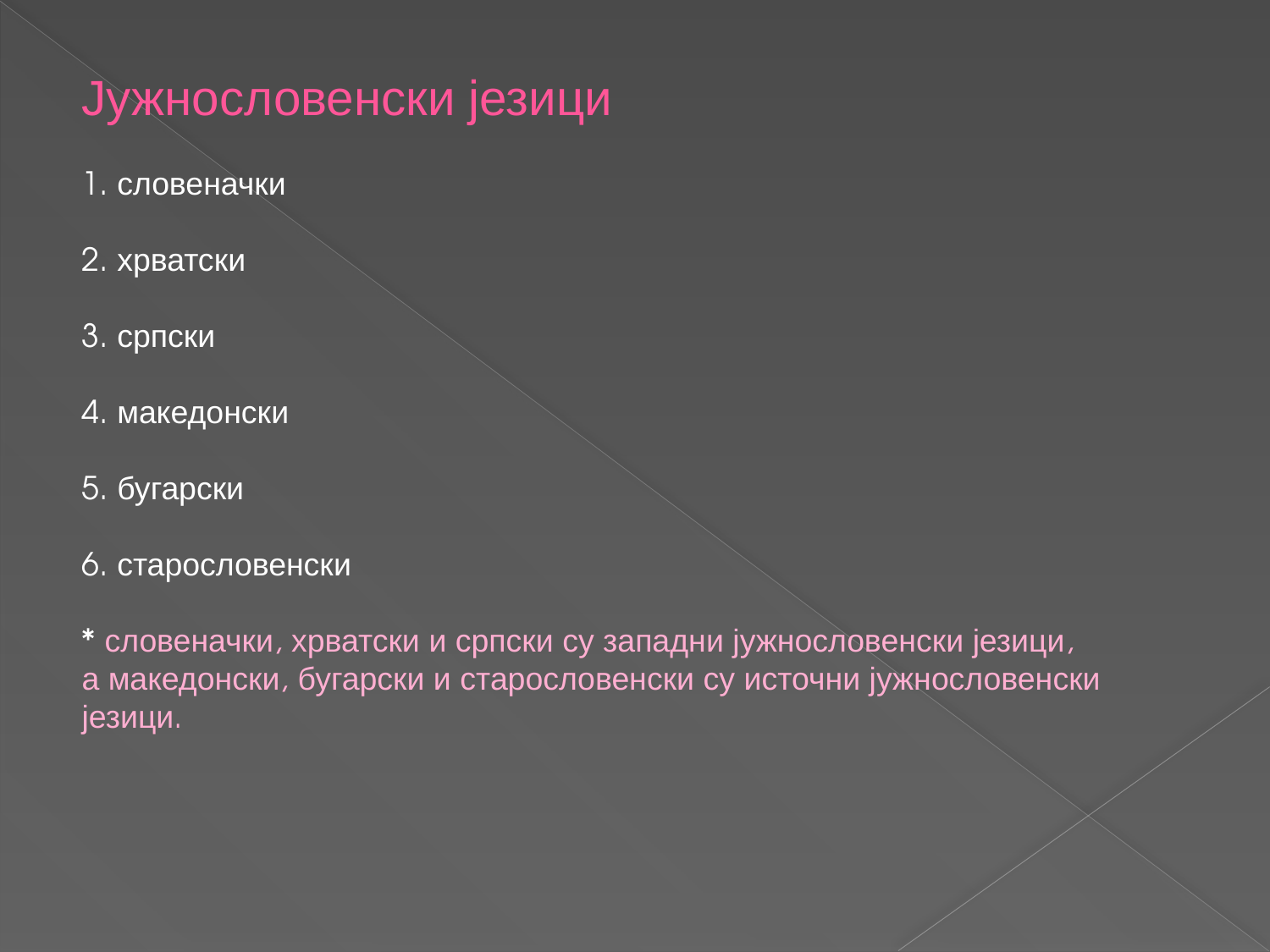

Јужнословенски језици

1. словеначки

2. хрватски

3. српски

4. македонски

5. бугарски

6. старословенски

* словеначки, хрватски и српски су западни јужнословенски језици,
а македонски, бугарски и старословенски су источни јужнословенски језици.